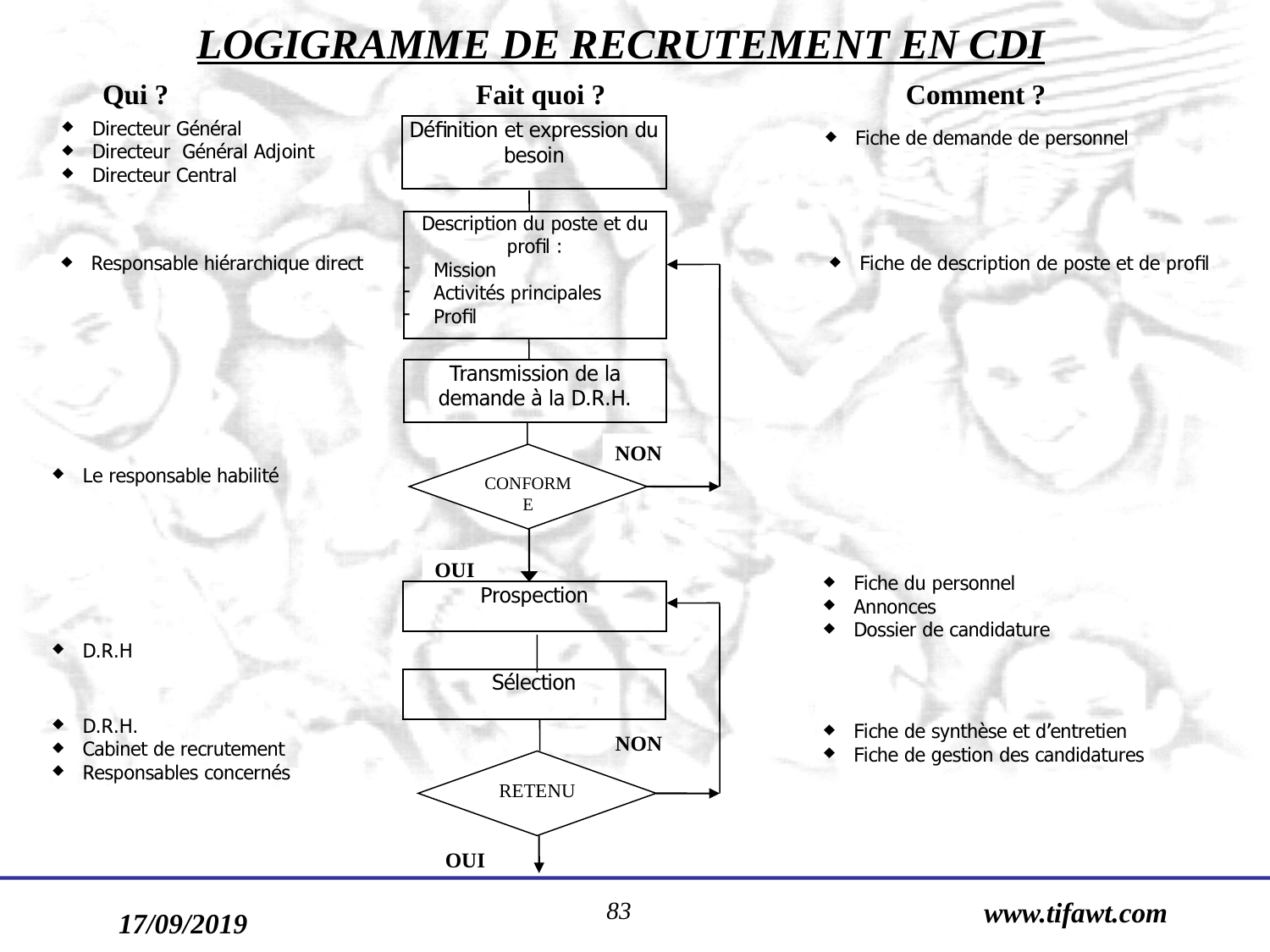

LOGIGRAMME DE RECRUTEMENT EN CDI
       Qui ?                                            Fait quoi ?                                           Comment ?
Directeur Général
Directeur  Général Adjoint
Directeur Central

Définition et expression du besoin
Fiche de demande de personnel

Description du poste et du profil :
Mission
Activités principales
Profil
Responsable hiérarchique direct
Fiche de description de poste et de profil

Transmission de la demande à la D.R.H.

NON
CONFORME
Le responsable habilité

OUI
Fiche du personnel
Annonces
Dossier de candidature
Prospection

D.R.H
Sélection
D.R.H.
Cabinet de recrutement
Responsables concernés

Fiche de synthèse et d’entretien
Fiche de gestion des candidatures
NON
RETENU

OUI
83
www.tifawt.com
17/09/2019